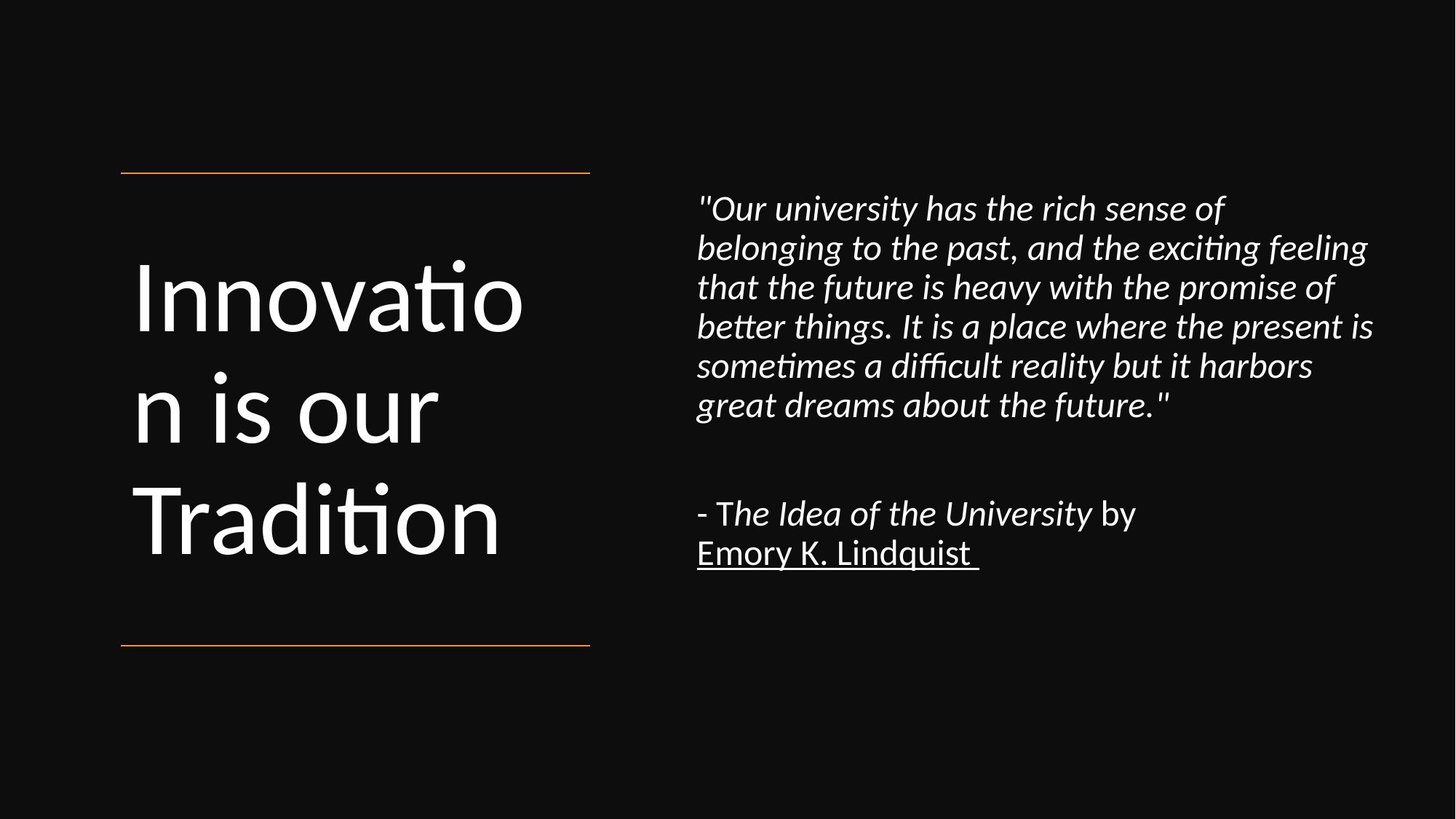

"Our university has the rich sense of belonging to the past, and the exciting feeling that the future is heavy with the promise of better things. It is a place where the present is sometimes a difficult reality but it harbors great dreams about the future."

- The Idea of the University by Emory K. Lindquist

# Innovation is our Tradition